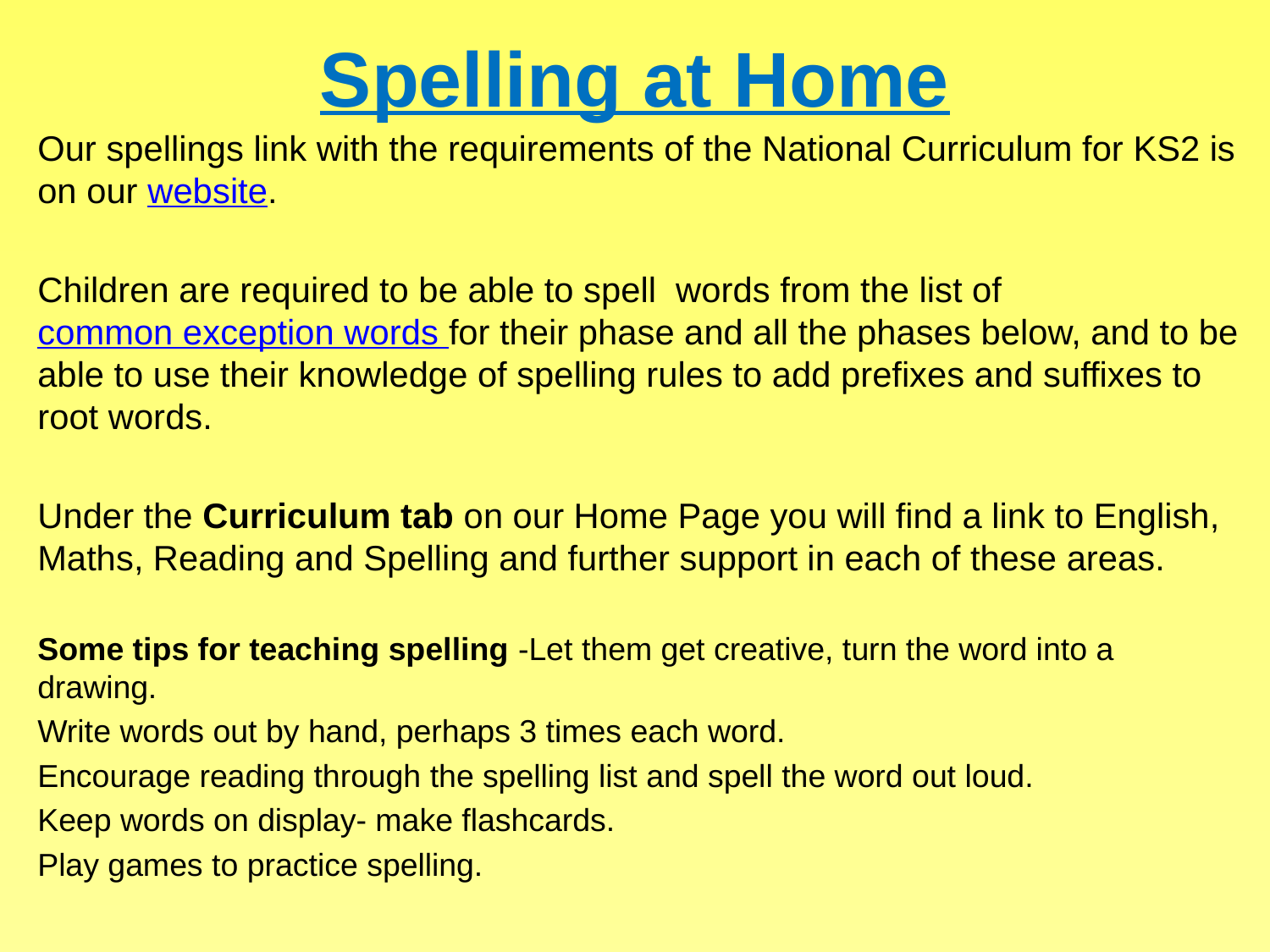

# Spelling at Home
Our spellings link with the requirements of the National Curriculum for KS2 is on our website.

Children are required to be able to spell  words from the list of common exception words for their phase and all the phases below, and to be able to use their knowledge of spelling rules to add prefixes and suffixes to root words.

Under the Curriculum tab on our Home Page you will find a link to English, Maths, Reading and Spelling and further support in each of these areas.

Some tips for teaching spelling -Let them get creative, turn the word into a drawing.
Write words out by hand, perhaps 3 times each word.
Encourage reading through the spelling list and spell the word out loud.
Keep words on display- make flashcards.
Play games to practice spelling.